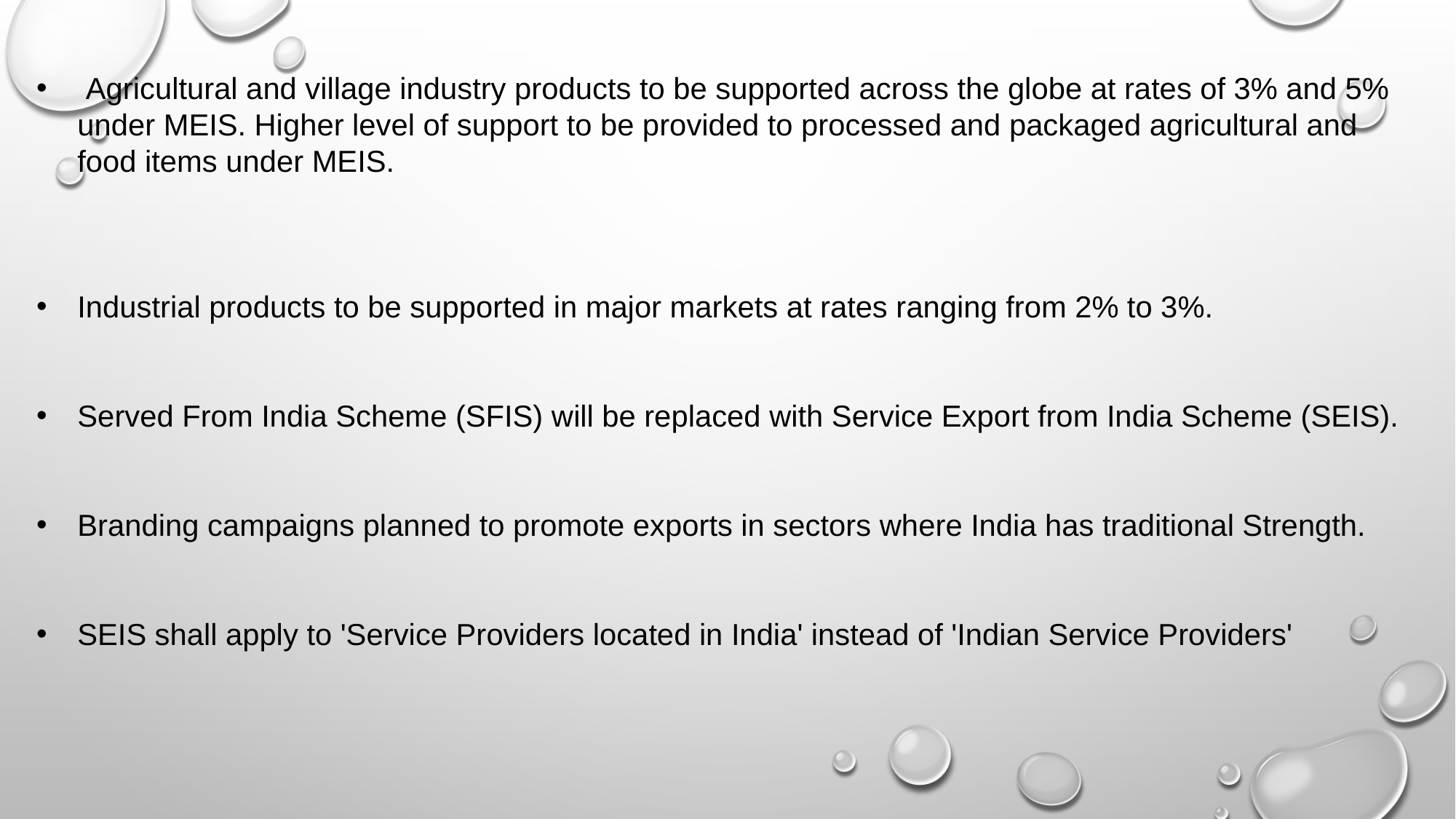

Agricultural and village industry products to be supported across the globe at rates of 3% and 5% under MEIS. Higher level of support to be provided to processed and packaged agricultural and food items under MEIS.

Industrial products to be supported in major markets at rates ranging from 2% to 3%.

Served From India Scheme (SFIS) will be replaced with Service Export from India Scheme (SEIS).

Branding campaigns planned to promote exports in sectors where India has traditional Strength.

SEIS shall apply to 'Service Providers located in India' instead of 'Indian Service Providers'